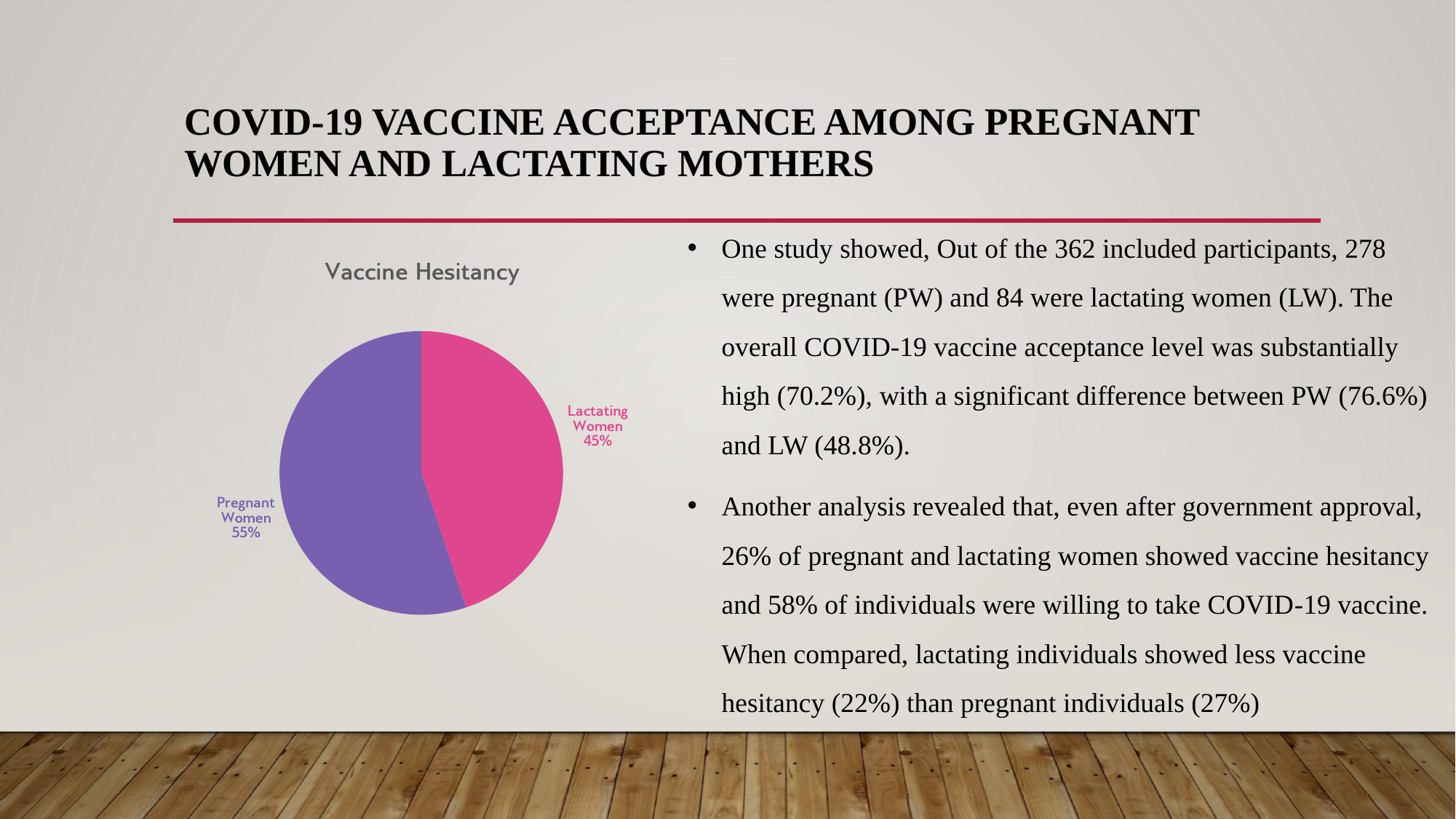

# Covid-19 vaccine acceptance among pregnant women and lactating mothers
One study showed, Out of the 362 included participants, 278 were pregnant (PW) and 84 were lactating women (LW). The overall COVID-19 vaccine acceptance level was substantially high (70.2%), with a significant difference between PW (76.6%) and LW (48.8%).
Another analysis revealed that, even after government approval, 26% of pregnant and lactating women showed vaccine hesitancy and 58% of individuals were willing to take COVID‑19 vaccine. When compared, lactating individuals showed less vaccine hesitancy (22%) than pregnant individuals (27%)

### Chart:

| Category | Vaccine Hesitancy |
|---|---|
| Lactating Women | 22.0 |
| Pregnant Women | 27.0 |